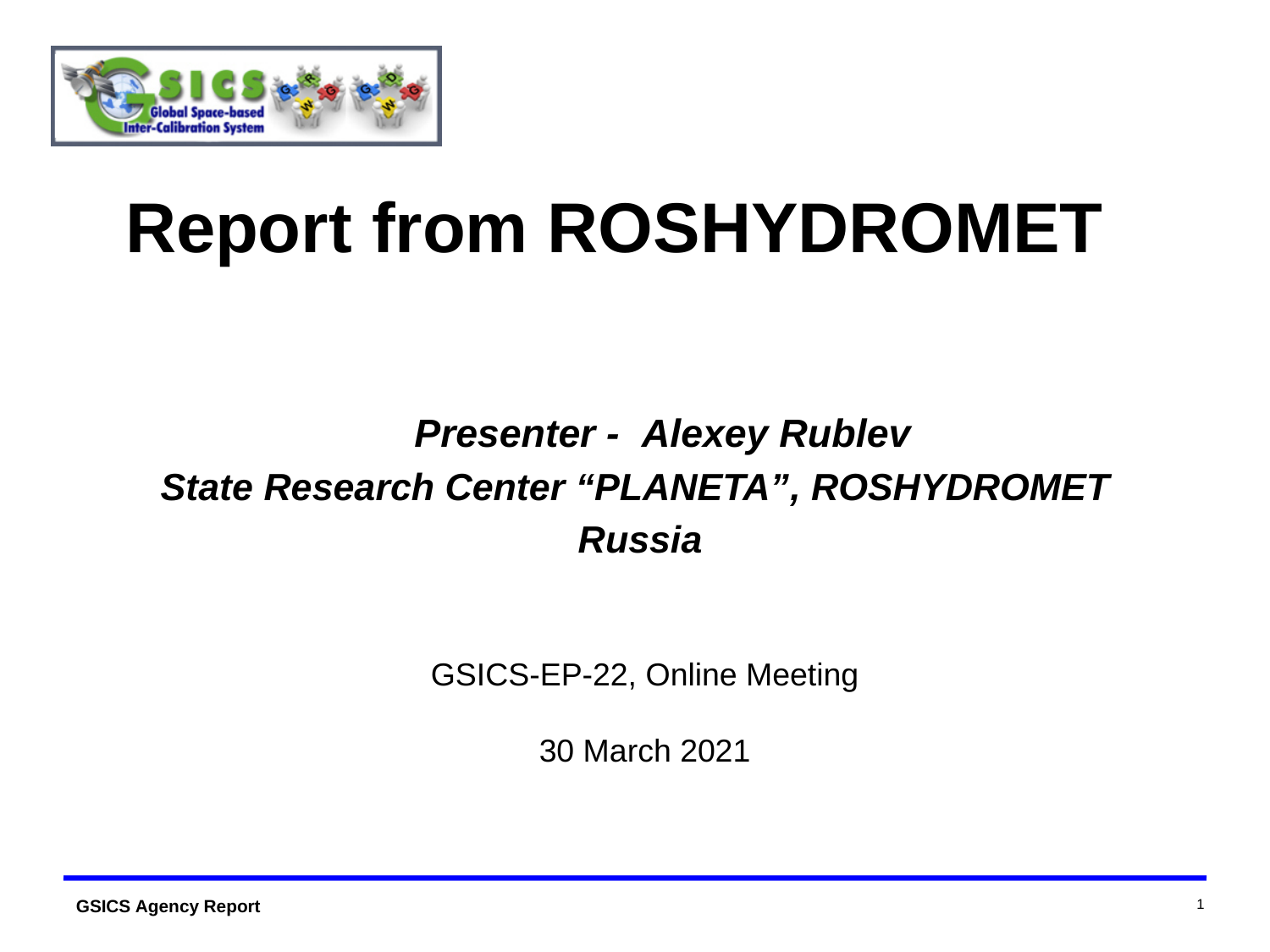

Report from ROSHYDROMET
Presenter -  Alexey Rublev
State Research Center “PLANETA”, ROSHYDROMET
 Russia

GSICS-EP-22, Online Meeting

30 March 2021
1